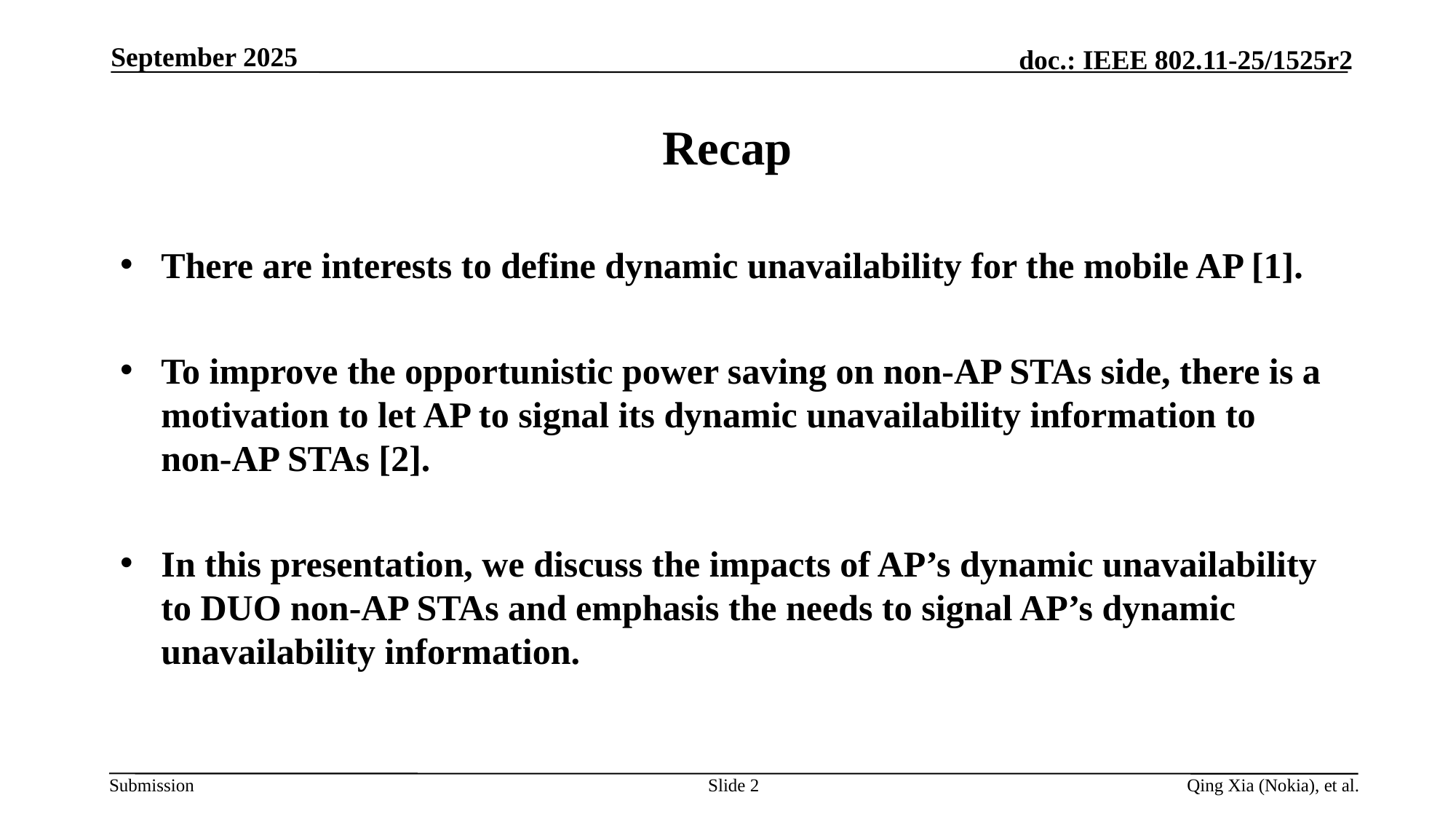

September 2025
# Recap
There are interests to define dynamic unavailability for the mobile AP [1].

To improve the opportunistic power saving on non-AP STAs side, there is a motivation to let AP to signal its dynamic unavailability information to non-AP STAs [2].

In this presentation, we discuss the impacts of AP’s dynamic unavailability to DUO non-AP STAs and emphasis the needs to signal AP’s dynamic unavailability information.

Slide 2
Qing Xia (Nokia), et al.